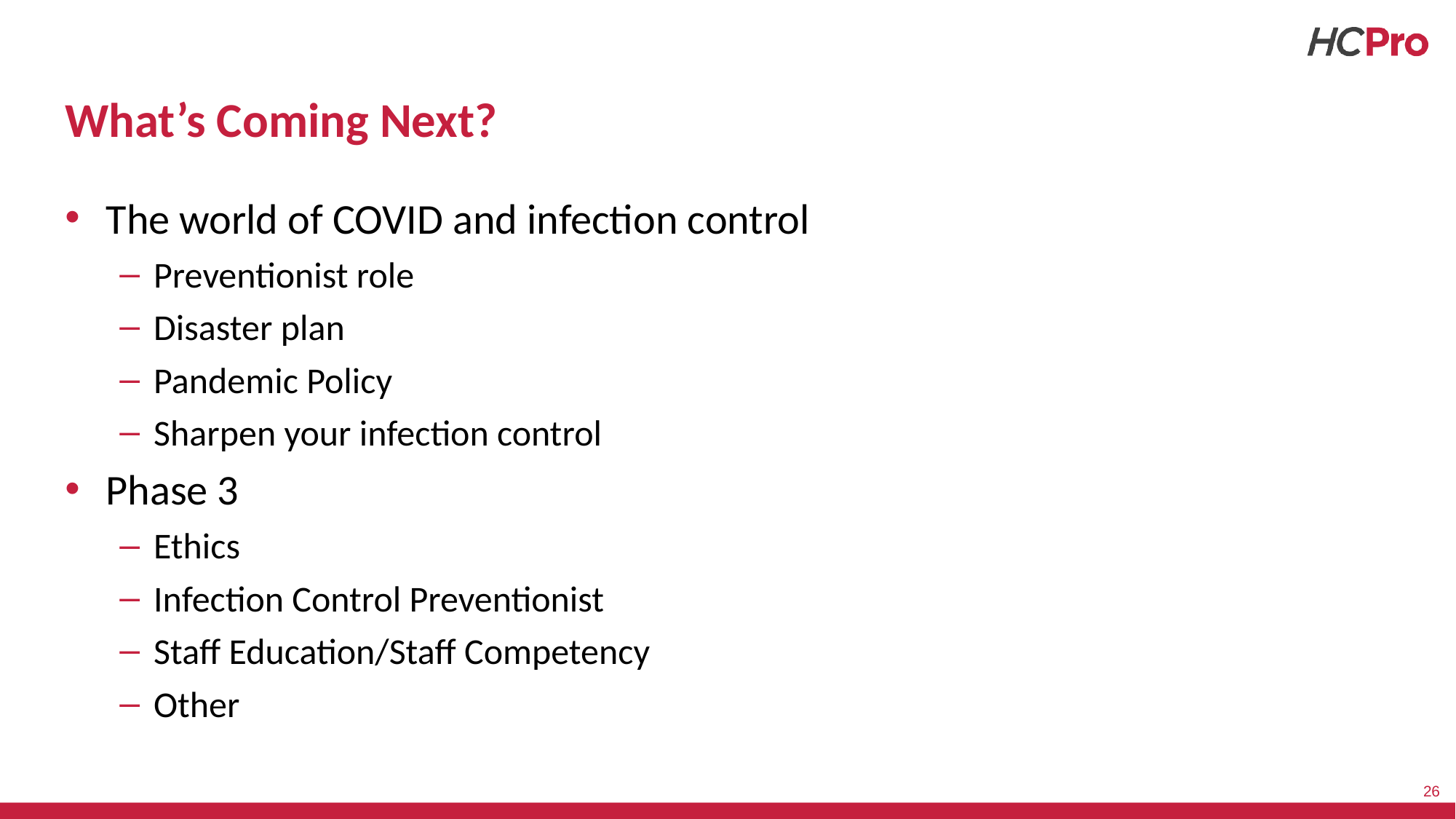

# What’s Coming Next?
The world of COVID and infection control
Preventionist role
Disaster plan
Pandemic Policy
Sharpen your infection control
Phase 3
Ethics
Infection Control Preventionist
Staff Education/Staff Competency
Other